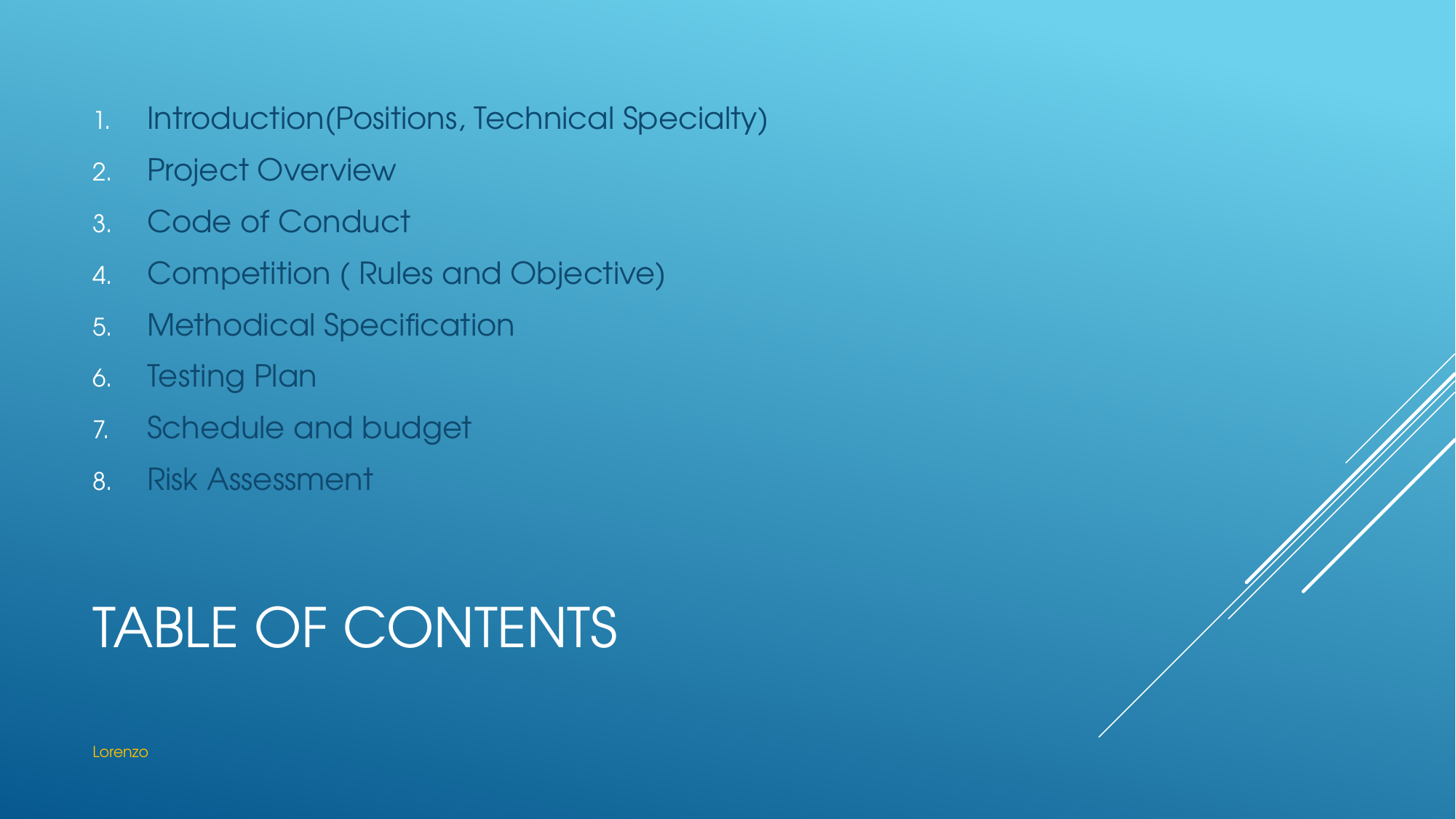

Introduction(Positions, Technical Specialty)
Project Overview
Code of Conduct
Competition ( Rules and Objective)
Methodical Specification
Testing Plan
Schedule and budget
Risk Assessment
# Table of Contents
Lorenzo